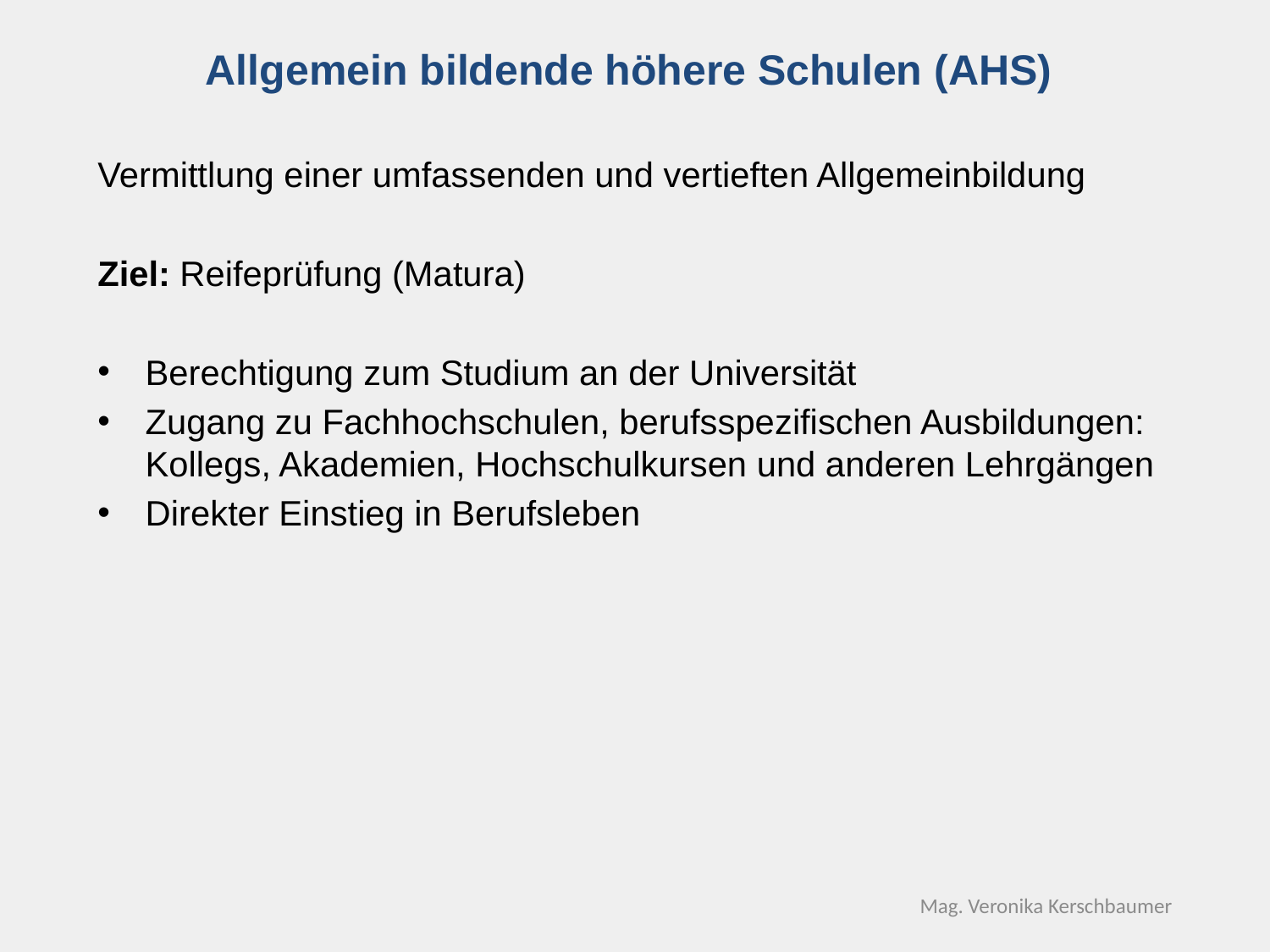

Allgemein bildende höhere Schulen (AHS)
Vermittlung einer umfassenden und vertieften Allgemeinbildung

Ziel: Reifeprüfung (Matura)

Berechtigung zum Studium an der Universität
Zugang zu Fachhochschulen, berufsspezifischen Ausbildungen: Kollegs, Akademien, Hochschulkursen und anderen Lehrgängen
Direkter Einstieg in Berufsleben

Mag. Veronika Kerschbaumer